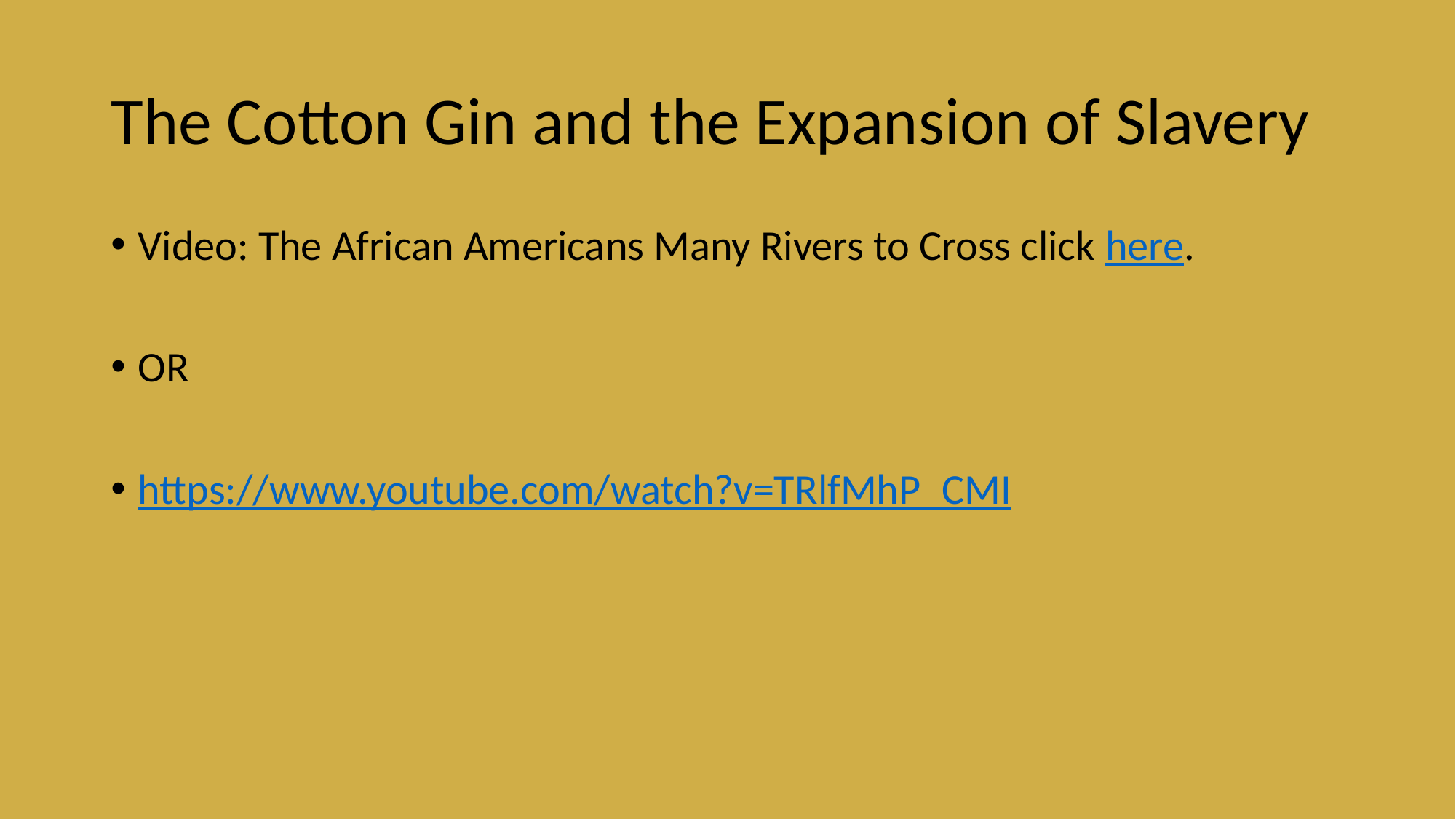

# The Cotton Gin and the Expansion of Slavery
Video: The African Americans Many Rivers to Cross click here.

OR

https://www.youtube.com/watch?v=TRlfMhP_CMI